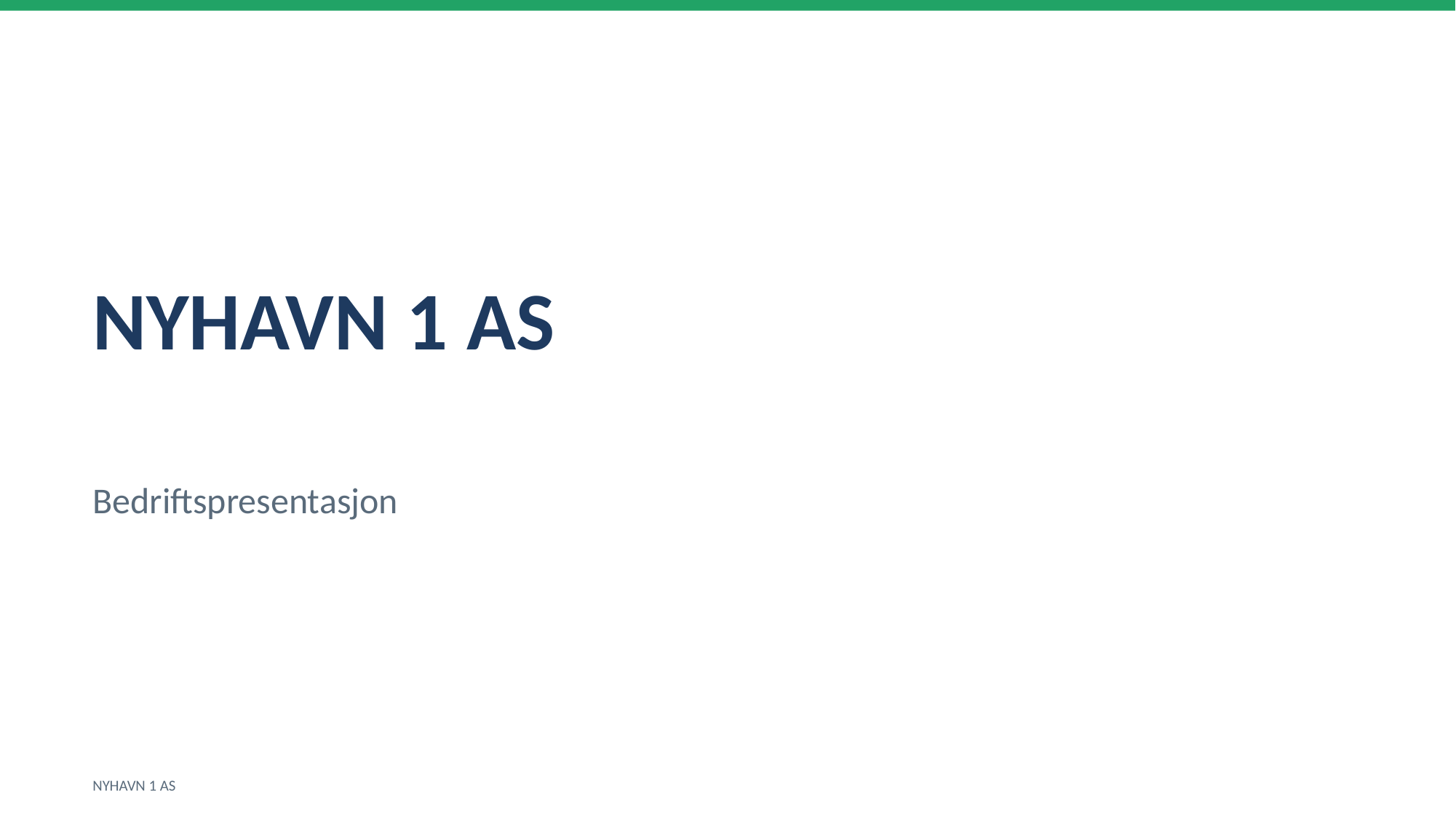

NYHAVN 1 AS
Bedriftspresentasjon
NYHAVN 1 AS